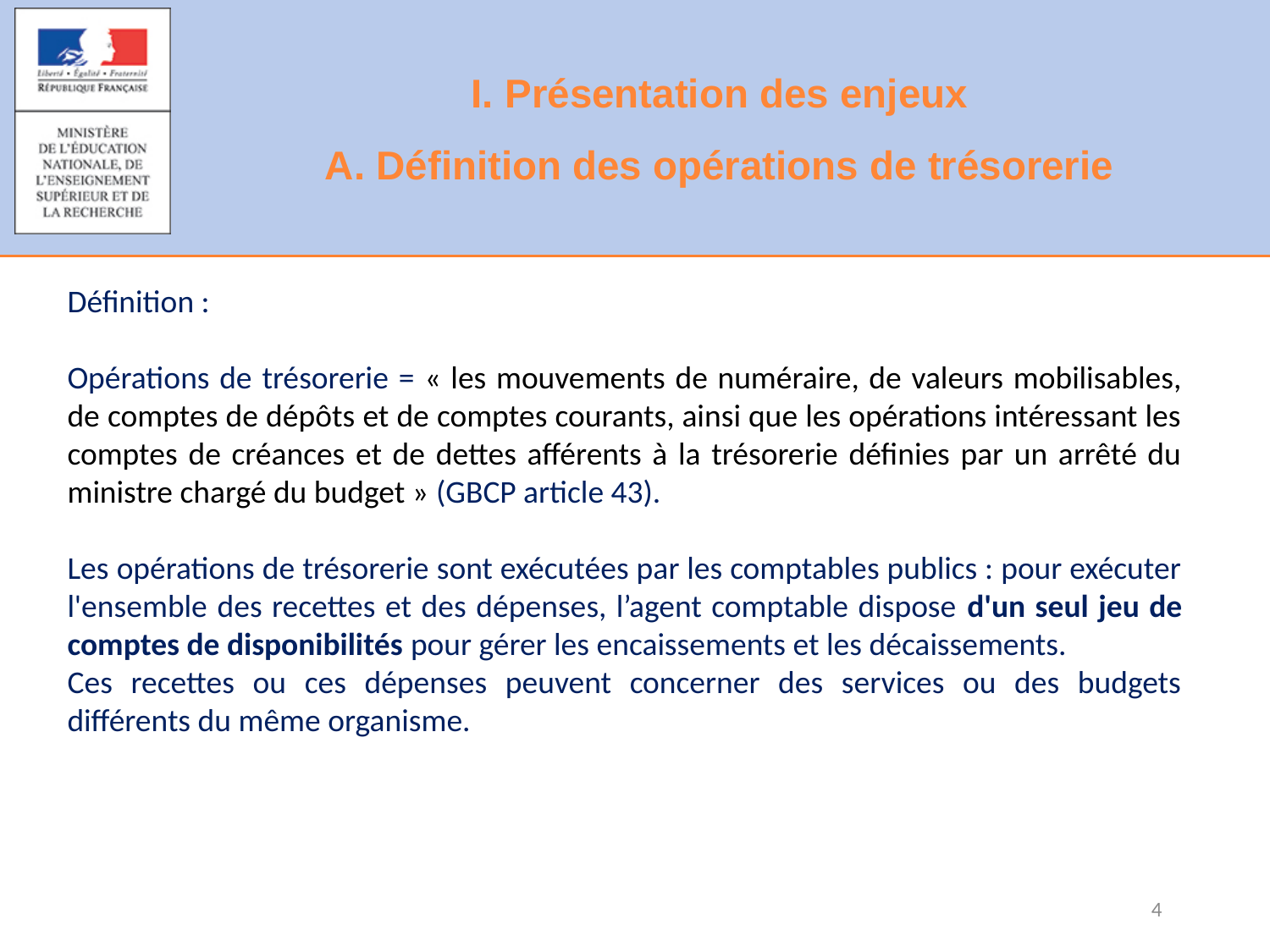

# I. Présentation des enjeux A. Définition des opérations de trésorerie
Définition :

Opérations de trésorerie = « les mouvements de numéraire, de valeurs mobilisables, de comptes de dépôts et de comptes courants, ainsi que les opérations intéressant les comptes de créances et de dettes afférents à la trésorerie définies par un arrêté du ministre chargé du budget » (GBCP article 43).

Les opérations de trésorerie sont exécutées par les comptables publics : pour exécuter l'ensemble des recettes et des dépenses, l’agent comptable dispose d'un seul jeu de comptes de disponibilités pour gérer les encaissements et les décaissements.
Ces recettes ou ces dépenses peuvent concerner des services ou des budgets différents du même organisme.

4